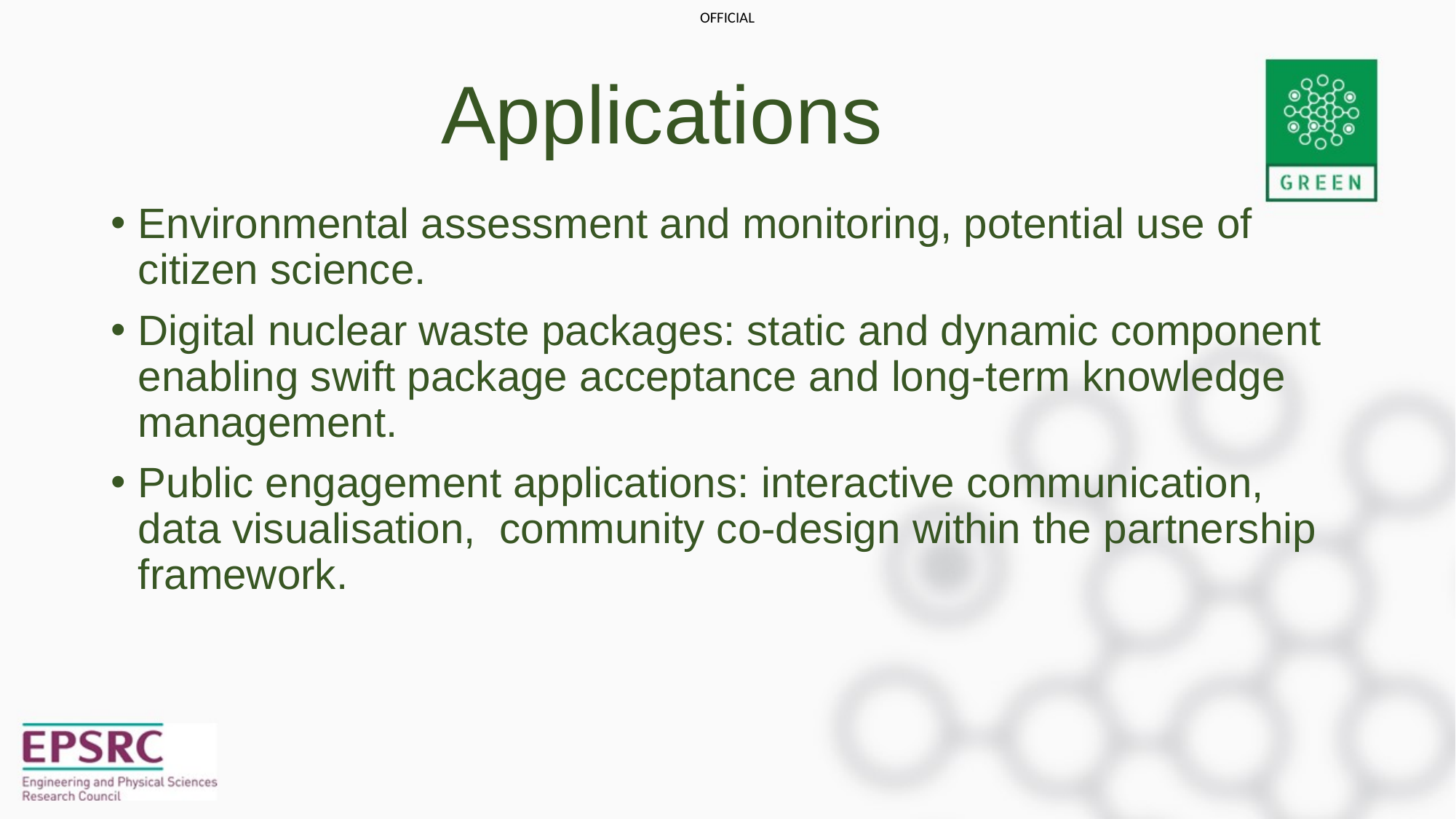

# Applications
Environmental assessment and monitoring, potential use of citizen science.
Digital nuclear waste packages: static and dynamic component enabling swift package acceptance and long-term knowledge management.
Public engagement applications: interactive communication, data visualisation,  community co-design within the partnership framework.